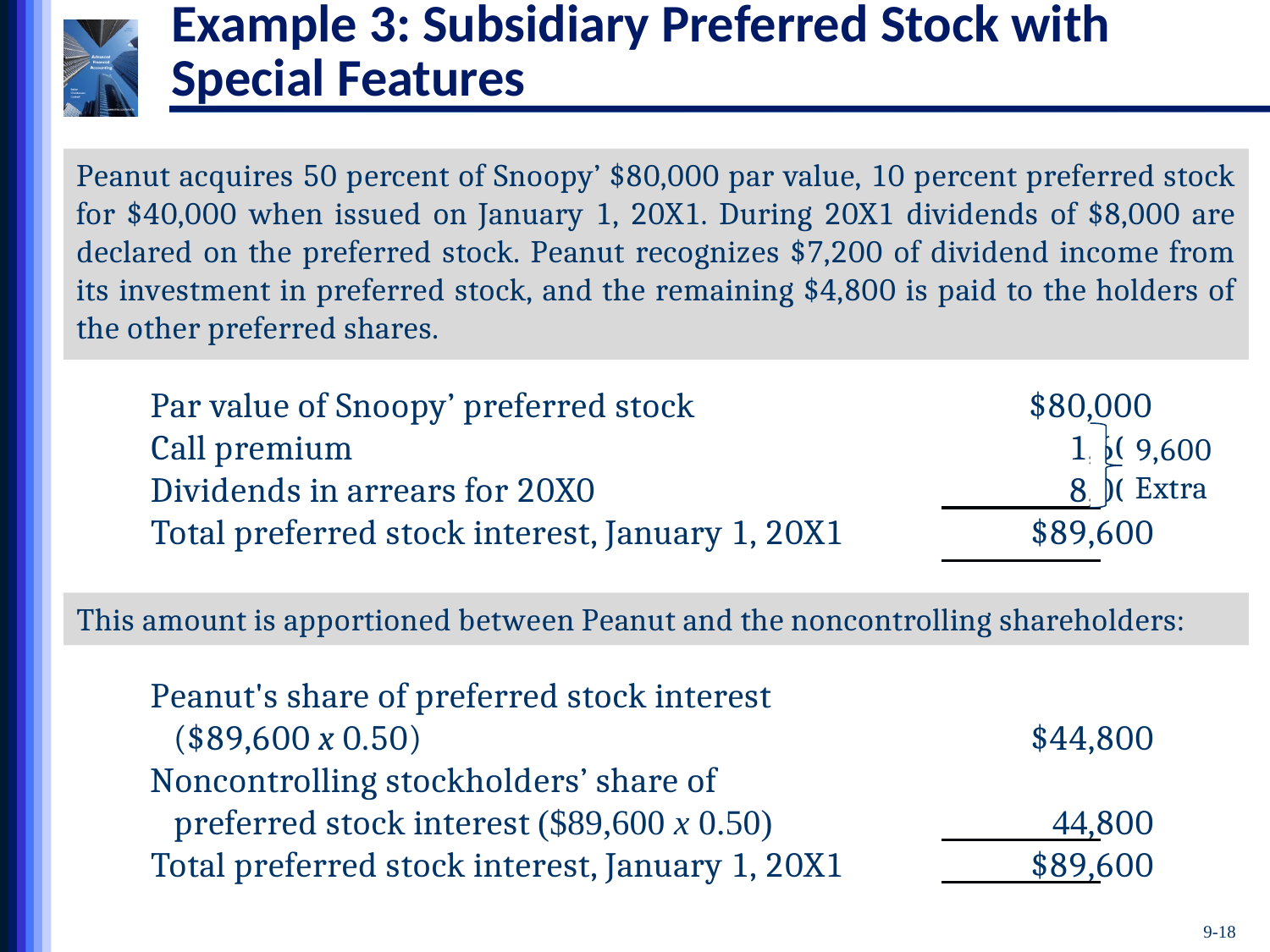

# Example 3: Subsidiary Preferred Stock with Special Features

Peanut acquires 50 percent of Snoopy’ $80,000 par value, 10 percent preferred stock for $40,000 when issued on January 1, 20X1. During 20X1 dividends of $8,000 are declared on the preferred stock. Peanut recognizes $7,200 of dividend income from its investment in preferred stock, and the remaining $4,800 is paid to the holders of the other preferred shares.

Par value of Snoopy’ preferred stock	$80,000)
Call premium	1,600)
Dividends in arrears for 20X0	8,000)
Total preferred stock interest, January 1, 20X1	$89,600)

9,600
Extra
This amount is apportioned between Peanut and the noncontrolling shareholders:

Peanut's share of preferred stock interest
   ($89,600 x 0.50)	$44,800)
Noncontrolling stockholders’ share of
   preferred stock interest ($89,600 x 0.50) 	44,800)
Total preferred stock interest, January 1, 20X1	$89,600)
9-18